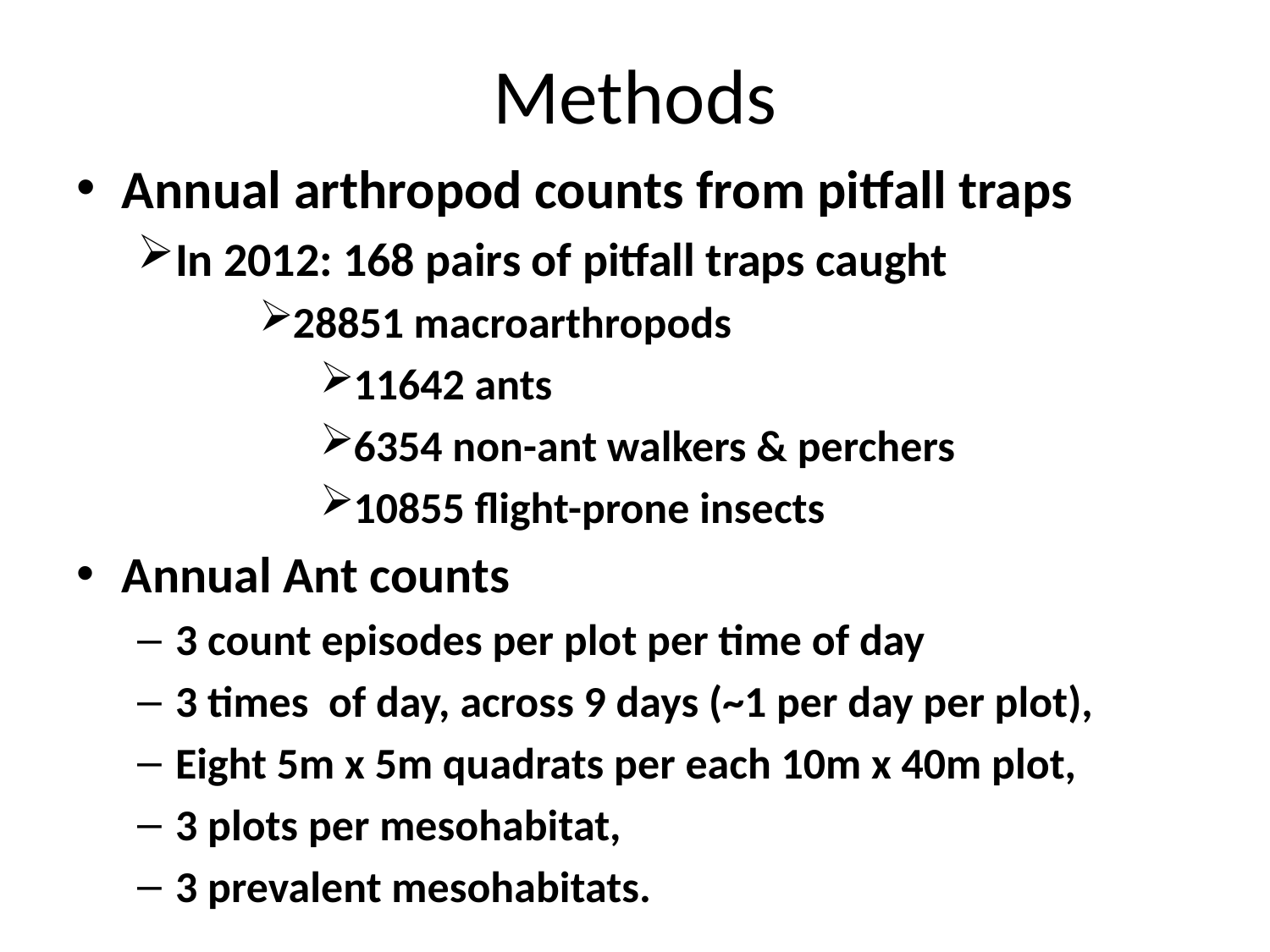

# Methods
Annual arthropod counts from pitfall traps
In 2012: 168 pairs of pitfall traps caught
28851 macroarthropods
11642 ants
6354 non-ant walkers & perchers
10855 flight-prone insects
Annual Ant counts
3 count episodes per plot per time of day
3 times  of day, across 9 days (~1 per day per plot),
Eight 5m x 5m quadrats per each 10m x 40m plot,
3 plots per mesohabitat,
3 prevalent mesohabitats.